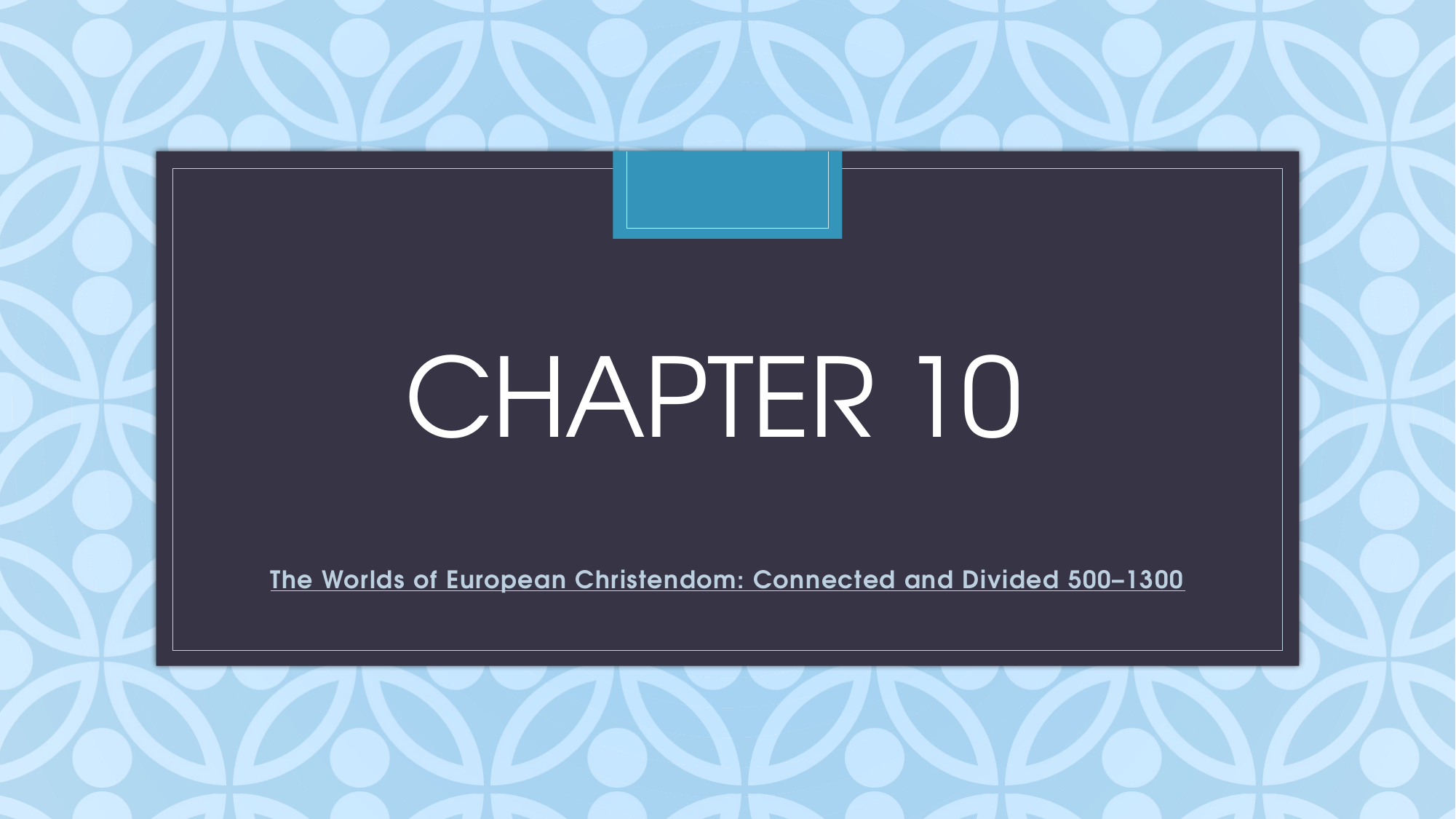

# Chapter 10
The Worlds of European Christendom: Connected and Divided 500–1300